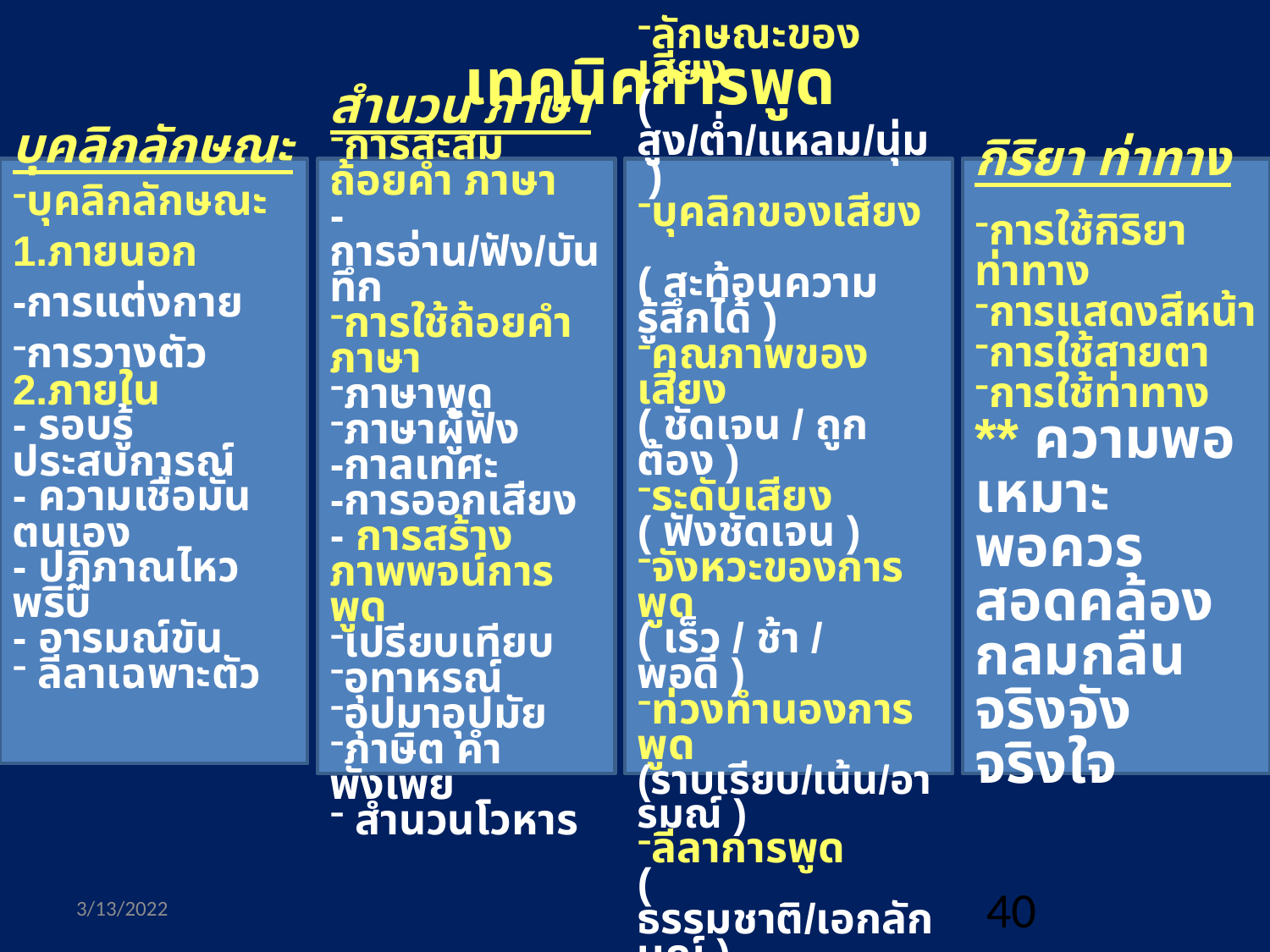

# เทคนิคการพูด
บุคลิกลักษณะ
บุคลิกลักษณะ
1.ภายนอก
-การแต่งกาย
การวางตัว
2.ภายใน
- รอบรู้ ประสบการณ์
- ความเชื่อมั่นตนเอง
- ปฏิภาณไหวพริบ
- อารมณ์ขัน
 ลีลาเฉพาะตัว

สำนวน ภาษา
การสะสมถ้อยคำ ภาษา
- การอ่าน/ฟัง/บันทึก
การใช้ถ้อยคำภาษา
ภาษาพูด
ภาษาผู้ฟัง
-กาลเทศะ
-การออกเสียง
- การสร้างภาพพจน์การพูด
เปรียบเทียบ
อุทาหรณ์
อุปมาอุปมัย
ภาษิต คำพังเพย
 สำนวนโวหาร
น้ำเสียง ลีลา

ลักษณะของเสียง
( สูง/ต่ำ/แหลม/นุ่ม  )
บุคลิกของเสียง
( สะท้อนความรู้สึกได้ )
คุณภาพของเสียง
( ชัดเจน / ถูกต้อง )
ระดับเสียง
( ฟังชัดเจน )
จังหวะของการพูด
( เร็ว / ช้า / พอดี )
ท่วงทำนองการพูด (ราบเรียบ/เน้น/อารมณ์ )
ลีลาการพูด
( ธรรมชาติ/เอกลักษณ์ )
กิริยา ท่าทาง

การใช้กิริยาท่าทาง
การแสดงสีหน้า
การใช้สายตา
การใช้ท่าทาง
** ความพอเหมาะ พอควร สอดคล้อง กลมกลืน
จริงจัง จริงใจ
3/13/2022
40